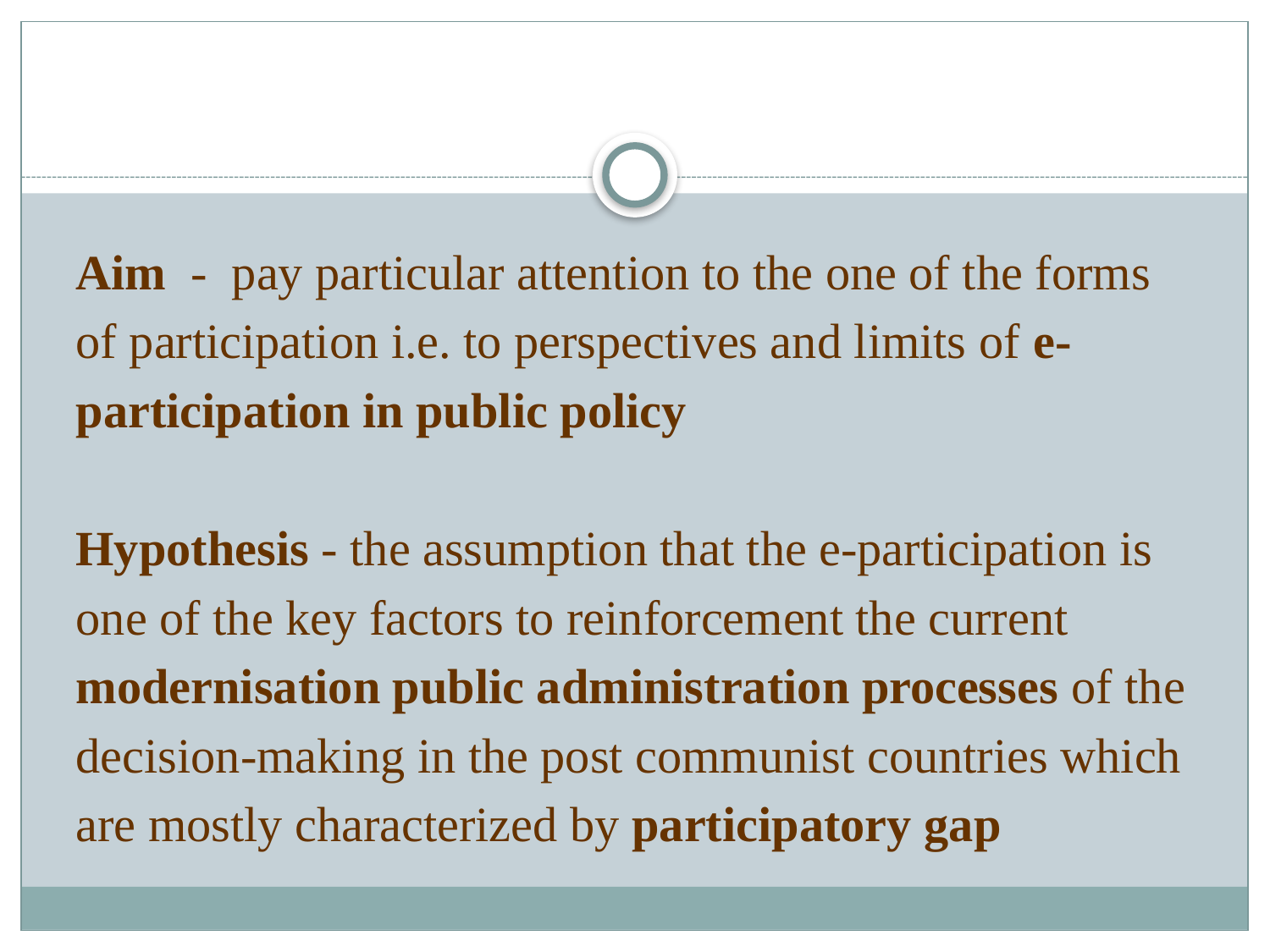

#

Aim  -  pay particular attention to the one of the forms
of participation i.e. to perspectives and limits of e-
participation in public policy

Hypothesis - the assumption that the e-participation is
one of the key factors to reinforcement the current
modernisation public administration processes of the
decision-making in the post communist countries which
are mostly characterized by participatory gap